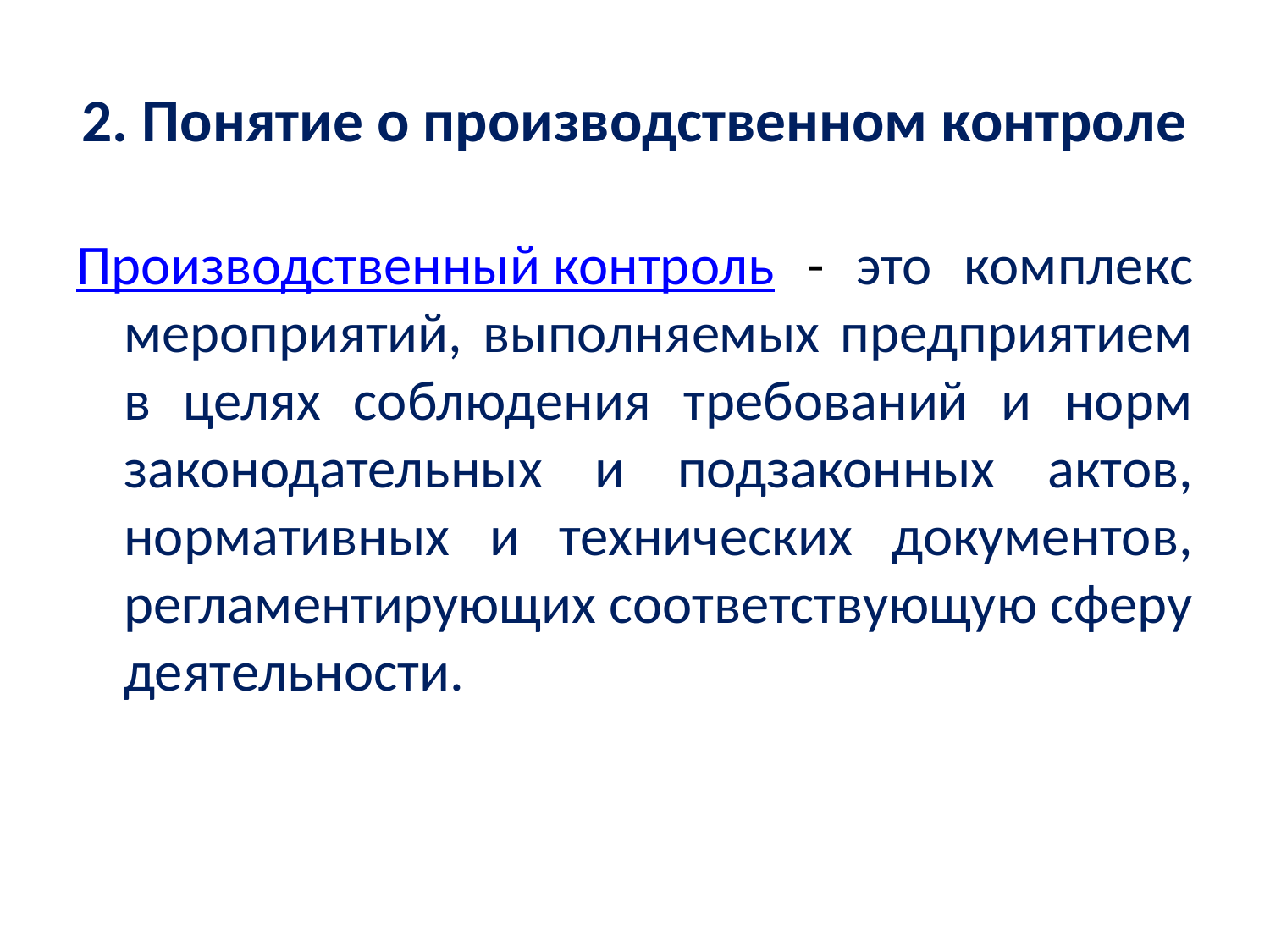

# 2. Понятие о производственном контроле
Производственный контроль - это комплекс мероприятий, выполняемых предприятием в целях соблюдения требований и норм законодательных и подзаконных актов, нормативных и технических документов,
регламентирующих соответствующую сферу деятельности.